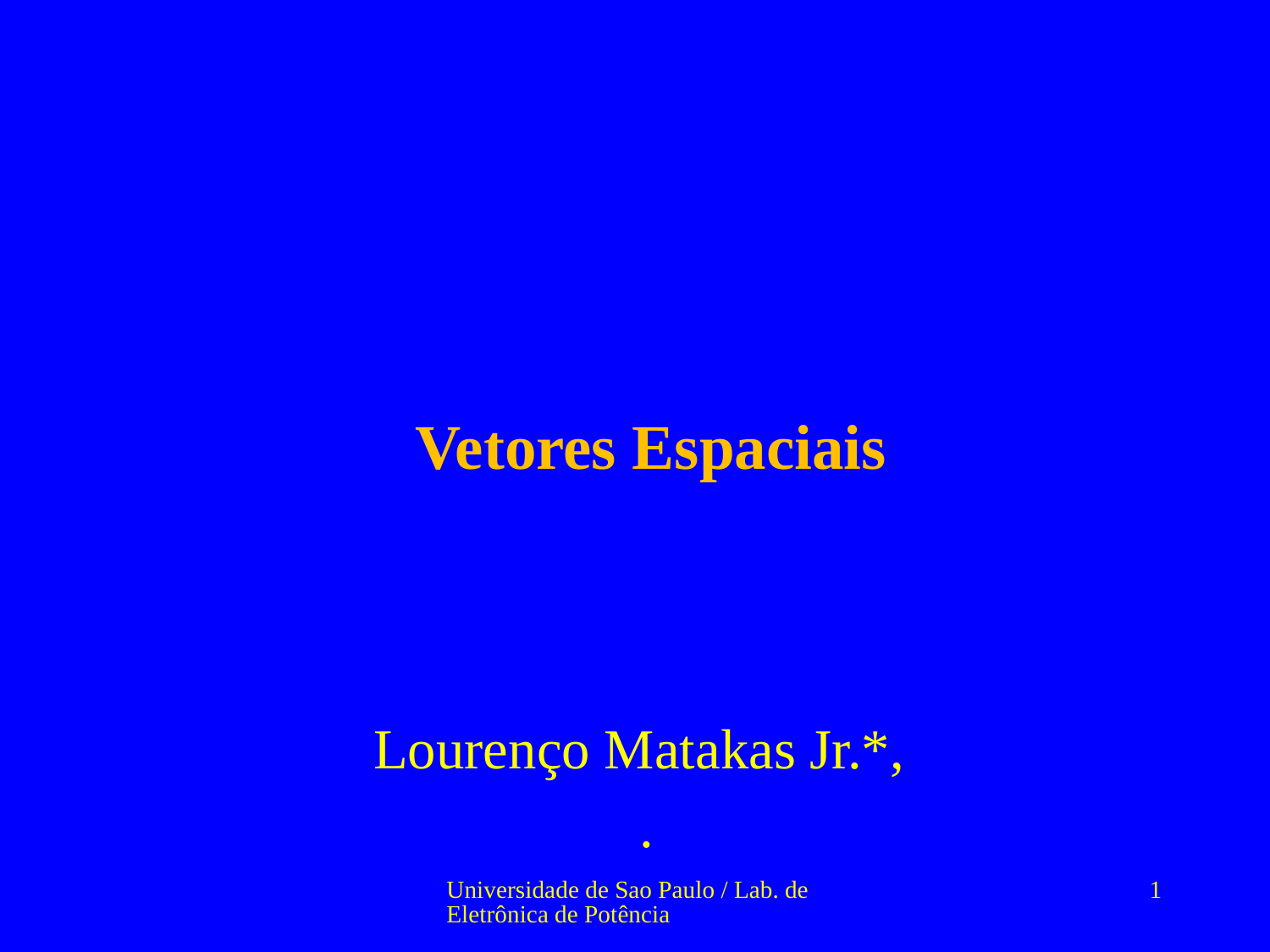

# Vetores Espaciais
Lourenço Matakas Jr.*,
.
Universidade de Sao Paulo / Lab. de Eletrônica de Potência
1